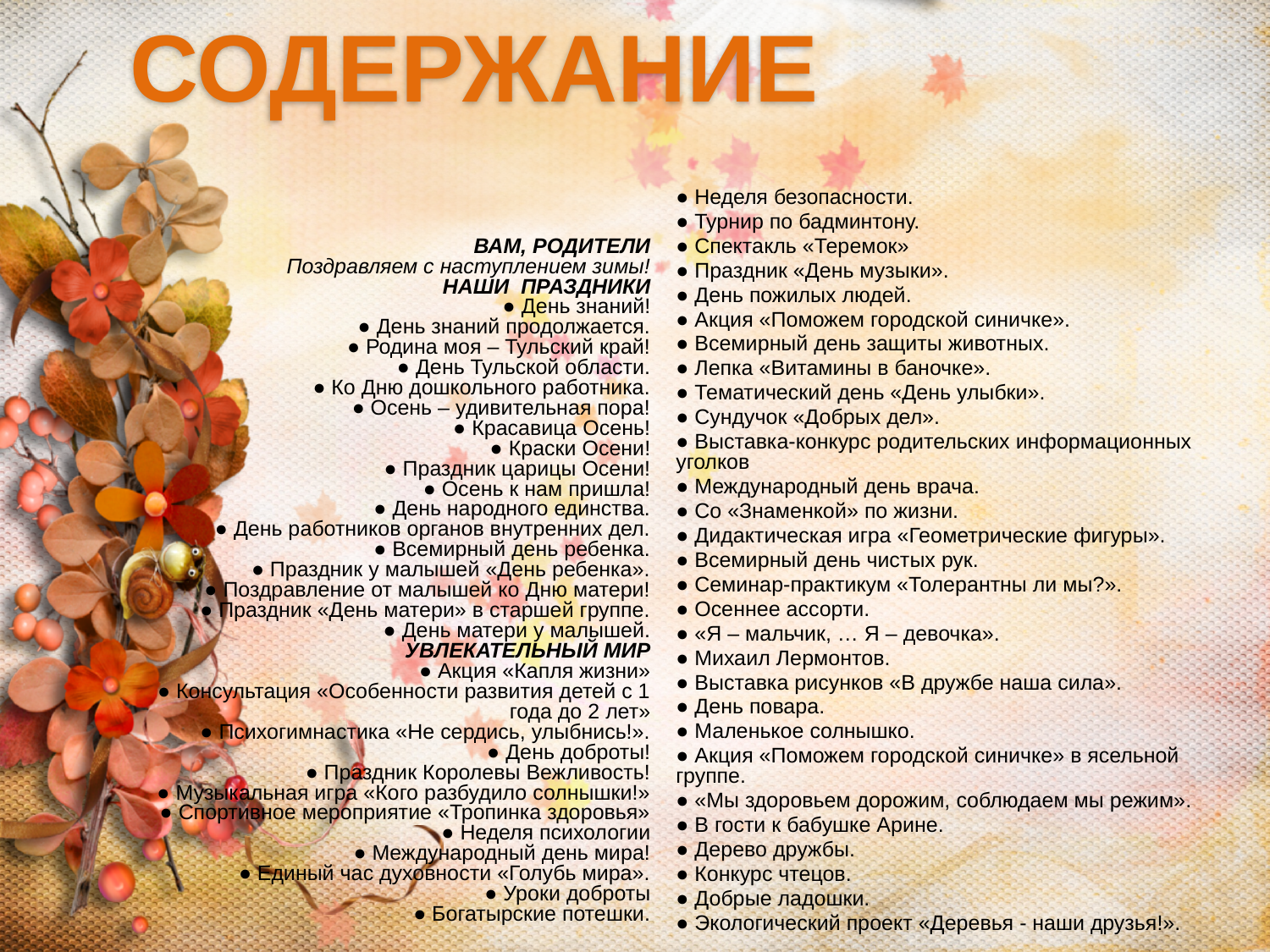

# Содержание
● Неделя безопасности.
● Турнир по бадминтону.
● Спектакль «Теремок»
● Праздник «День музыки».
● День пожилых людей.
● Акция «Поможем городской синичке».
● Всемирный день защиты животных.
● Лепка «Витамины в баночке».
● Тематический день «День улыбки».
● Сундучок «Добрых дел».
● Выставка-конкурс родительских информационных уголков
● Международный день врача.
● Со «Знаменкой» по жизни.
● Дидактическая игра «Геометрические фигуры».
● Всемирный день чистых рук.
● Семинар-практикум «Толерантны ли мы?».
● Осеннее ассорти.
● «Я – мальчик, … Я – девочка».
● Михаил Лермонтов.
● Выставка рисунков «В дружбе наша сила».
● День повара.
● Маленькое солнышко.
● Акция «Поможем городской синичке» в ясельной группе.
● «Мы здоровьем дорожим, соблюдаем мы режим».
● В гости к бабушке Арине.
● Дерево дружбы.
● Конкурс чтецов.
● Добрые ладошки.
● Экологический проект «Деревья - наши друзья!».
ВАМ, РОДИТЕЛИ
Поздравляем с наступлением зимы!
НАШИ  ПРАЗДНИКИ
● День знаний!
● День знаний продолжается.
● Родина моя – Тульский край!
● День Тульской области.
● Ко Дню дошкольного работника.
● Осень – удивительная пора!
● Красавица Осень!
● Краски Осени!
● Праздник царицы Осени!
● Осень к нам пришла!
● День народного единства.
● День работников органов внутренних дел.
● Всемирный день ребенка.
● Праздник у малышей «День ребенка».
● Поздравление от малышей ко Дню матери!
● Праздник «День матери» в старшей группе.
● День матери у малышей.
УВЛЕКАТЕЛЬНЫЙ МИР
● Акция «Капля жизни»
● Консультация «Особенности развития детей с 1 года до 2 лет»
● Психогимнастика «Не сердись, улыбнись!».
● День доброты!
● Праздник Королевы Вежливость!
● Музыкальная игра «Кого разбудило солнышки!»
● Спортивное мероприятие «Тропинка здоровья»
● Неделя психологии
● Международный день мира!
● Единый час духовности «Голубь мира».
● Уроки доброты
● Богатырские потешки.